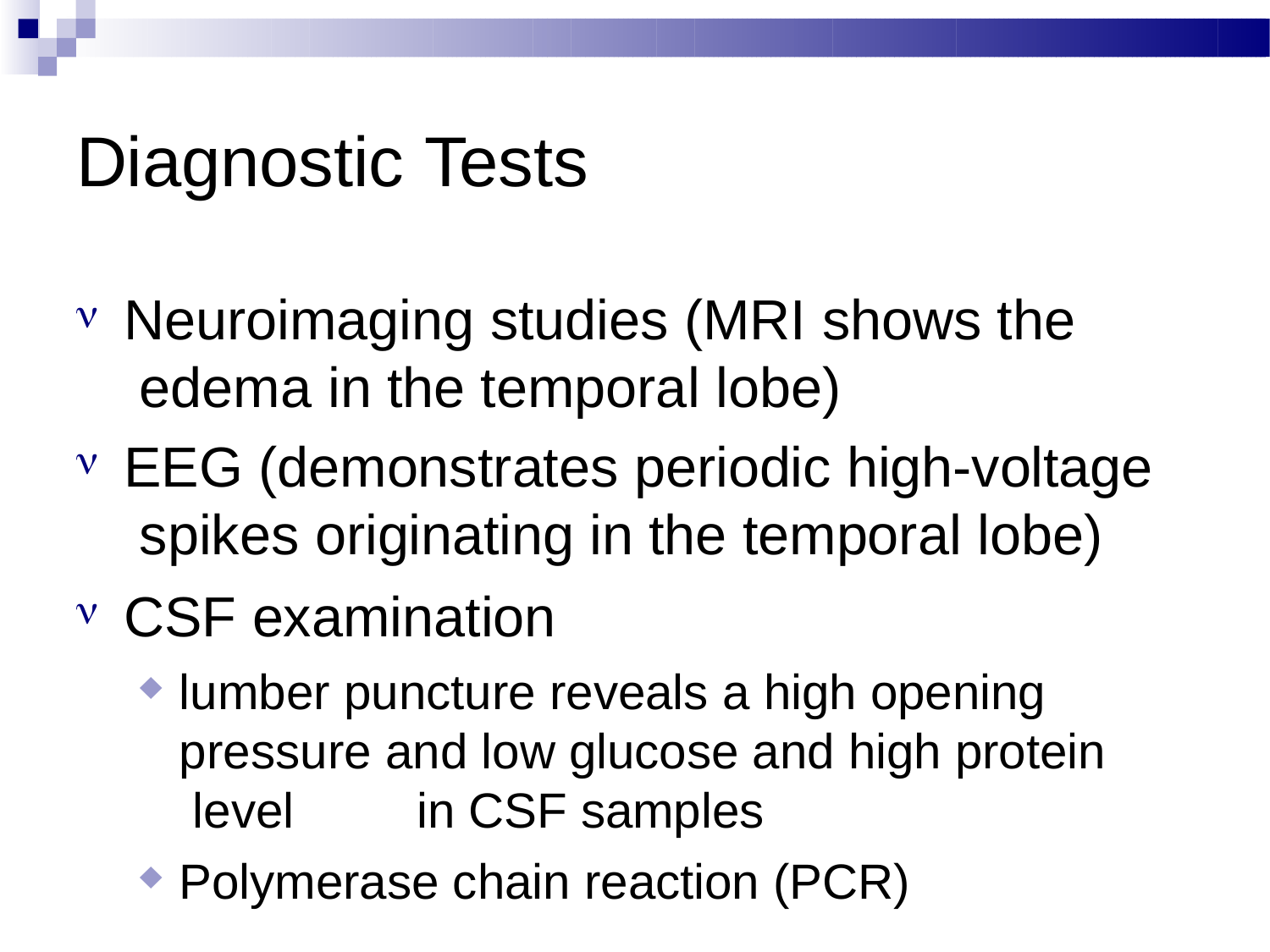

# Diagnostic Tests
Neuroimaging studies (MRI shows the  edema in the temporal lobe)
EEG (demonstrates periodic high-voltage  spikes originating in the temporal lobe)
CSF examination
lumber puncture reveals a high opening  pressure and low glucose and high protein  level	in CSF samples
Polymerase chain reaction (PCR)